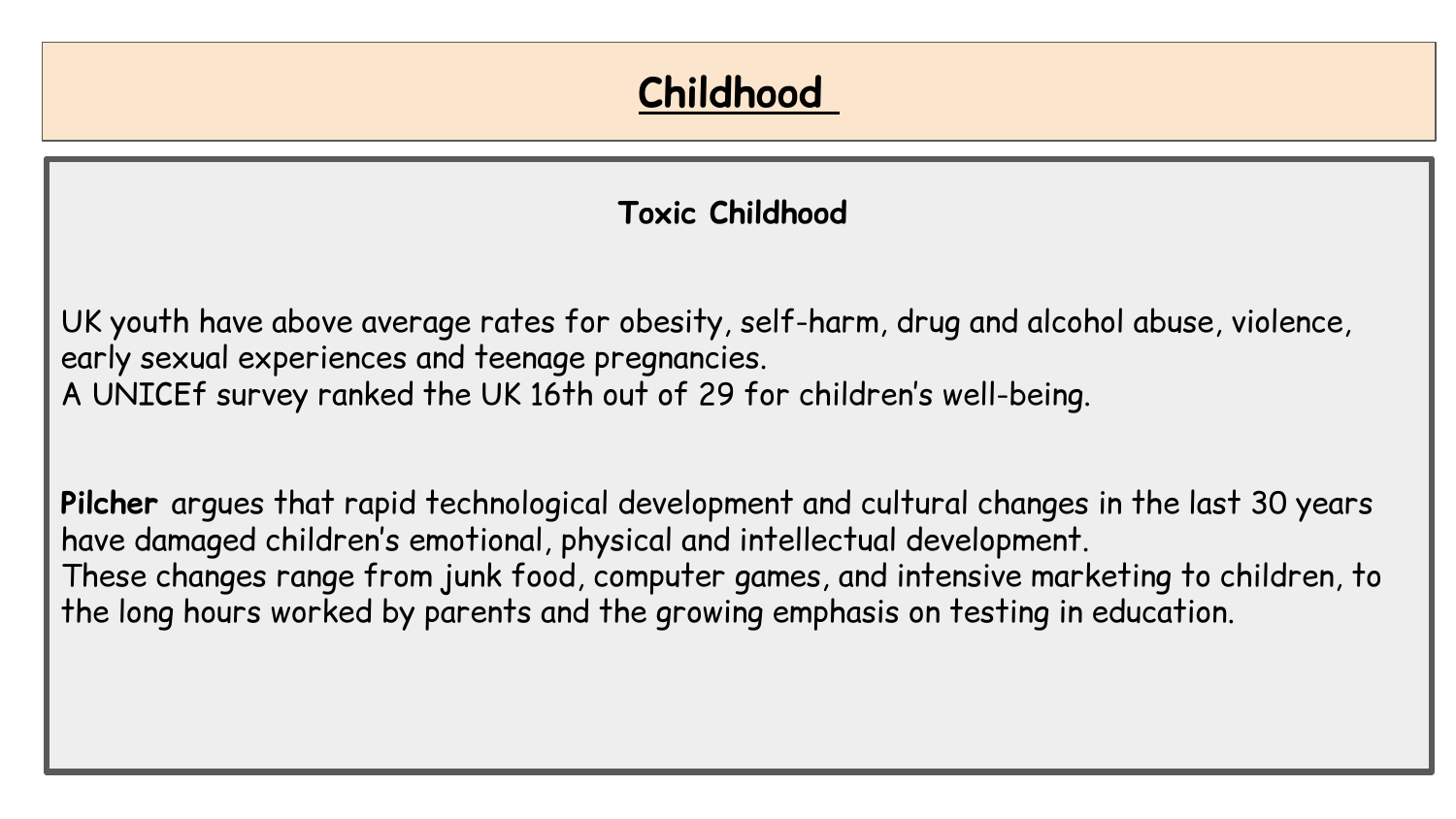

Childhood
Toxic Childhood

UK youth have above average rates for obesity, self-harm, drug and alcohol abuse, violence, early sexual experiences and teenage pregnancies.
A UNICEf survey ranked the UK 16th out of 29 for children’s well-being.

Pilcher argues that rapid technological development and cultural changes in the last 30 years have damaged children’s emotional, physical and intellectual development.
These changes range from junk food, computer games, and intensive marketing to children, to the long hours worked by parents and the growing emphasis on testing in education.